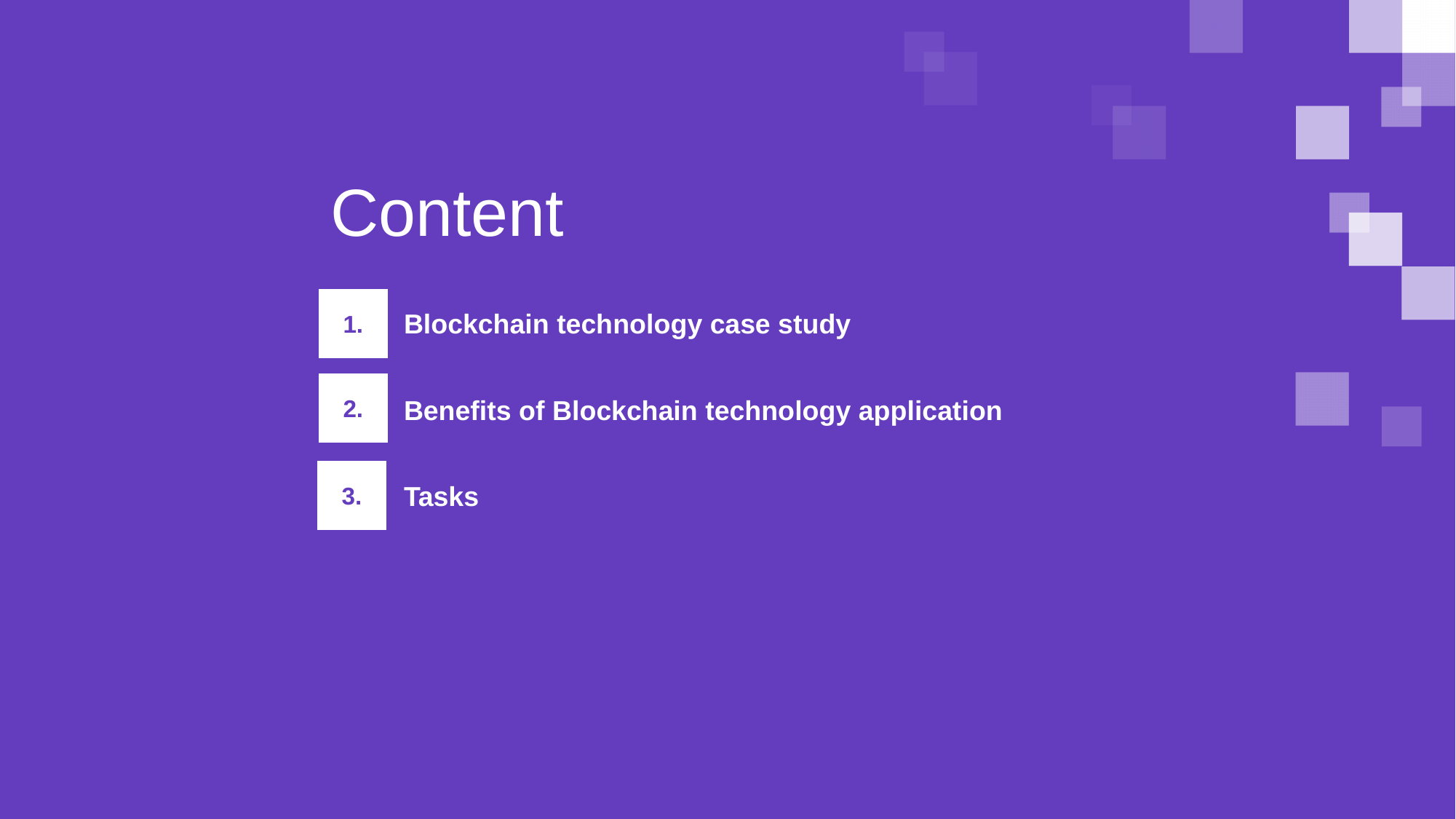

Content
1.
Blockchain technology case study
2.
Benefits of Blockchain technology application
3.
Tasks